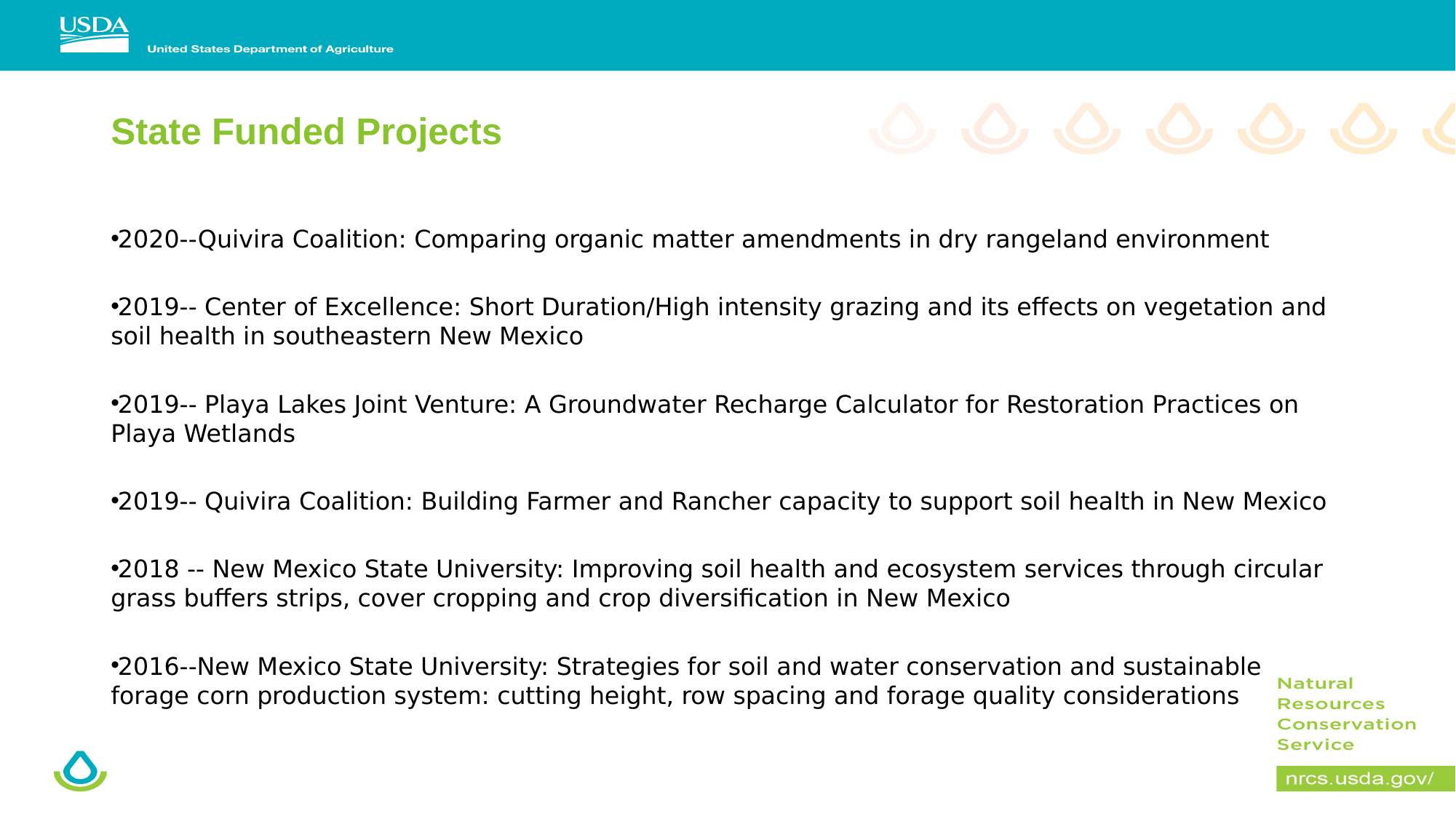

# State Funded Projects
2020--Quivira Coalition: Comparing organic matter amendments in dry rangeland environment

2019-- Center of Excellence: Short Duration/High intensity grazing and its effects on vegetation and soil health in southeastern New Mexico

2019-- Playa Lakes Joint Venture: A Groundwater Recharge Calculator for Restoration Practices on Playa Wetlands

2019-- Quivira Coalition: Building Farmer and Rancher capacity to support soil health in New Mexico

2018 -- New Mexico State University: Improving soil health and ecosystem services through circular grass buffers strips, cover cropping and crop diversification in New Mexico

2016--New Mexico State University: Strategies for soil and water conservation and sustainable forage corn production system: cutting height, row spacing and forage quality considerations